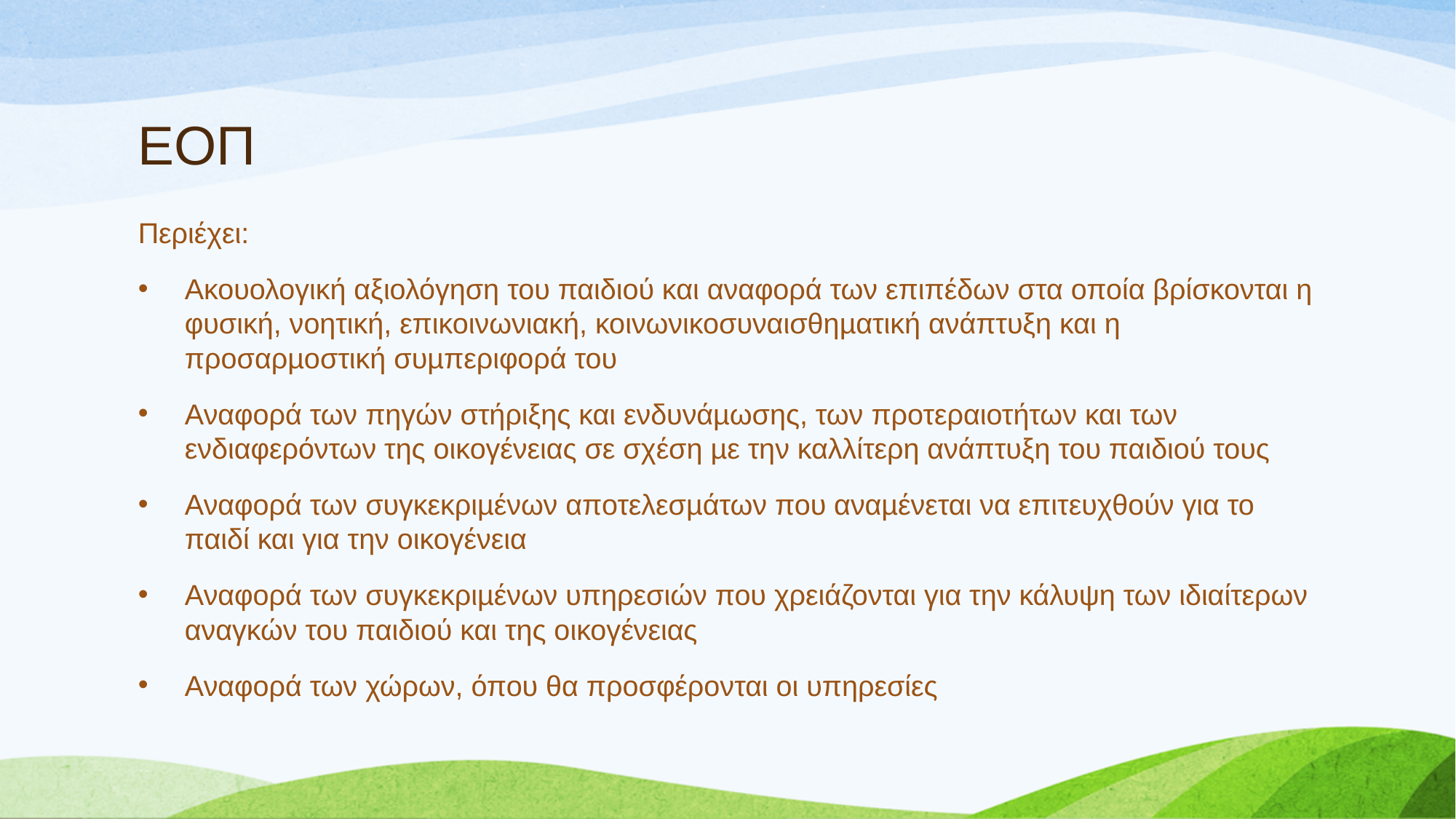

# ΕΟΠ
Περιέχει:
Ακουολογική αξιολόγηση του παιδιού και αναφορά των επιπέδων στα οποία βρίσκονται η φυσική, νοητική, επικοινωνιακή, κοινωνικοσυναισθηµατική ανάπτυξη και η προσαρµοστική συµπεριφορά του
Αναφορά των πηγών στήριξης και ενδυνάµωσης, των προτεραιοτήτων και των ενδιαφερόντων της οικογένειας σε σχέση µε την καλλίτερη ανάπτυξη του παιδιού τους
Αναφορά των συγκεκριµένων αποτελεσµάτων που αναµένεται να επιτευχθούν για το παιδί και για την οικογένεια
Αναφορά των συγκεκριµένων υπηρεσιών που χρειάζονται για την κάλυψη των ιδιαίτερων αναγκών του παιδιού και της οικογένειας
Αναφορά των χώρων, όπου θα προσφέρονται οι υπηρεσίες